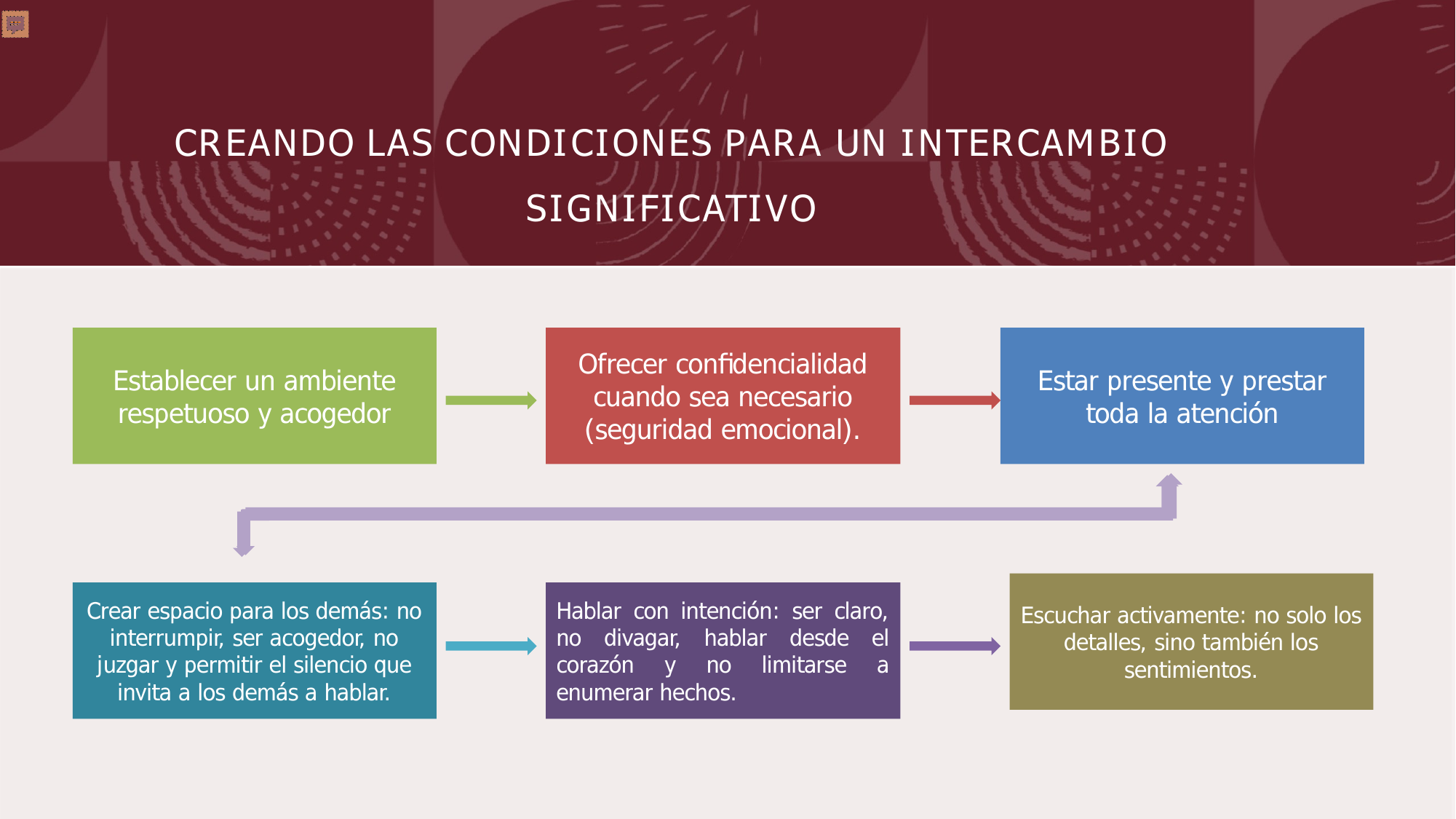

CREANDO LAS CONDICIONES PARA UN INTERCAMBIO SIGNIFICATIVO

Establecer un ambiente respetuoso y acogedor
Ofrecer confidencialidad cuando sea necesario (seguridad emocional).
Estar presente y prestar toda la atención

Escuchar activamente: no solo los detalles, sino también los sentimientos.
Crear espacio para los demás: no interrumpir, ser acogedor, no juzgar y permitir el silencio que invita a los demás a hablar.
Hablar con intención: ser claro, no divagar, hablar desde el corazón y no limitarse a enumerar hechos.